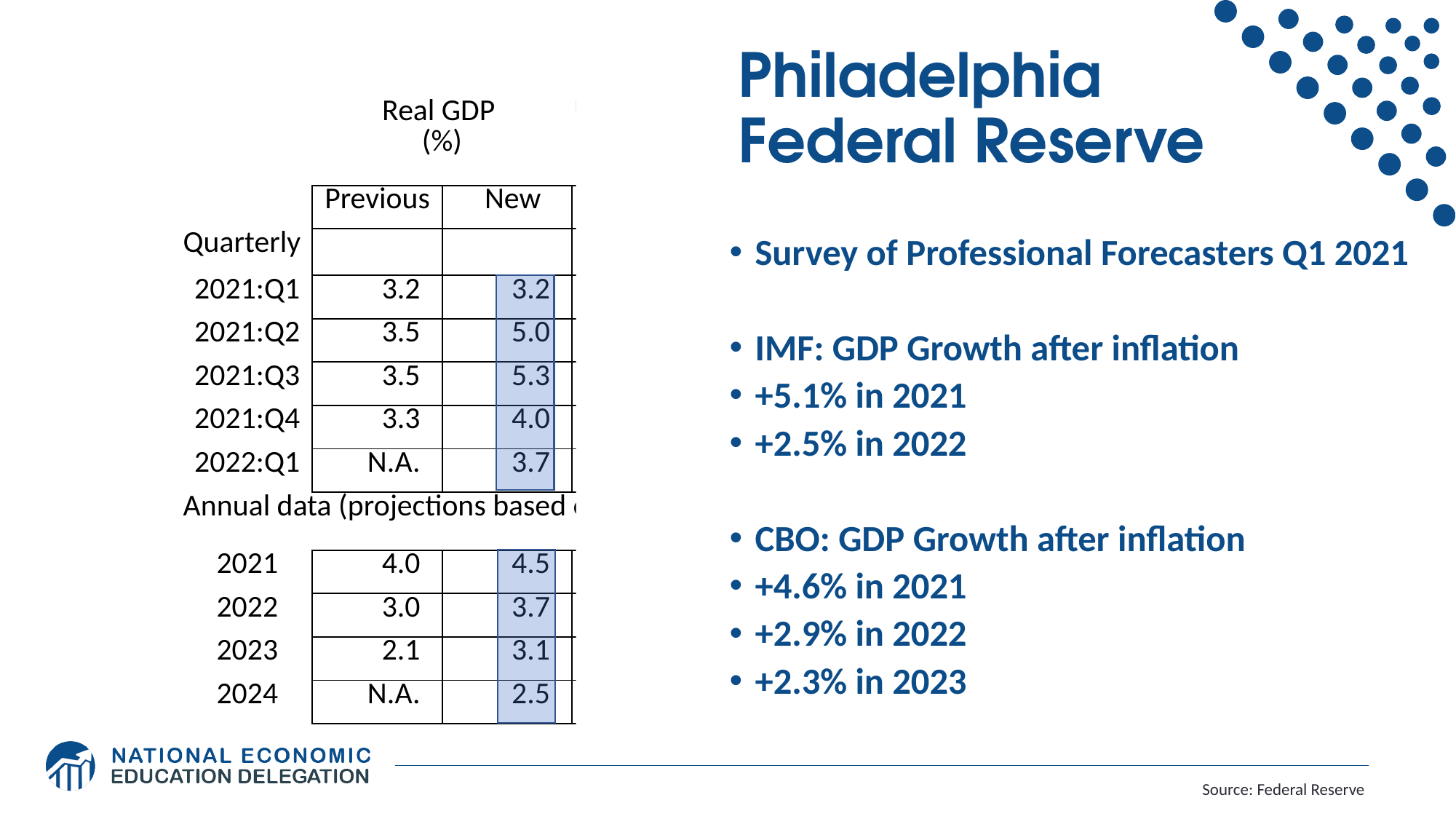

Philadelphia Federal Reserve
|  | Real GDP (%) |  | Unemployment Rate (%) |  |
| --- | --- | --- | --- | --- |
|  | Previous | New | Previous | New |
| Quarterly |  |  |  |  |
| 2021:Q1 | 3.2 | 3.2 | 6.7 | 6.3 |
| 2021:Q2 | 3.5 | 5.0 | 6.5 | 6.1 |
| 2021:Q3 | 3.5 | 5.3 | 6.1 | 5.7 |
| 2021:Q4 | 3.3 | 4.0 | 5.8 | 5.4 |
| 2022:Q1 | N.A. | 3.7 | N.A. | 5.1 |
| Annual data (projections based on annual averages): |  |  |  |  |
| 2021 | 4.0 | 4.5 | 6.3 | 5.9 |
| 2022 | 3.0 | 3.7 | 5.2 | 4.8 |
| 2023 | 2.1 | 3.1 | 4.6 | 4.2 |
| 2024 | N.A. | 2.5 | N.A. | 4.0 |

Survey of Professional Forecasters Q1 2021

IMF: GDP Growth after inflation
+5.1% in 2021
+2.5% in 2022

CBO: GDP Growth after inflation
+4.6% in 2021
+2.9% in 2022
+2.3% in 2023

Source: Federal Reserve